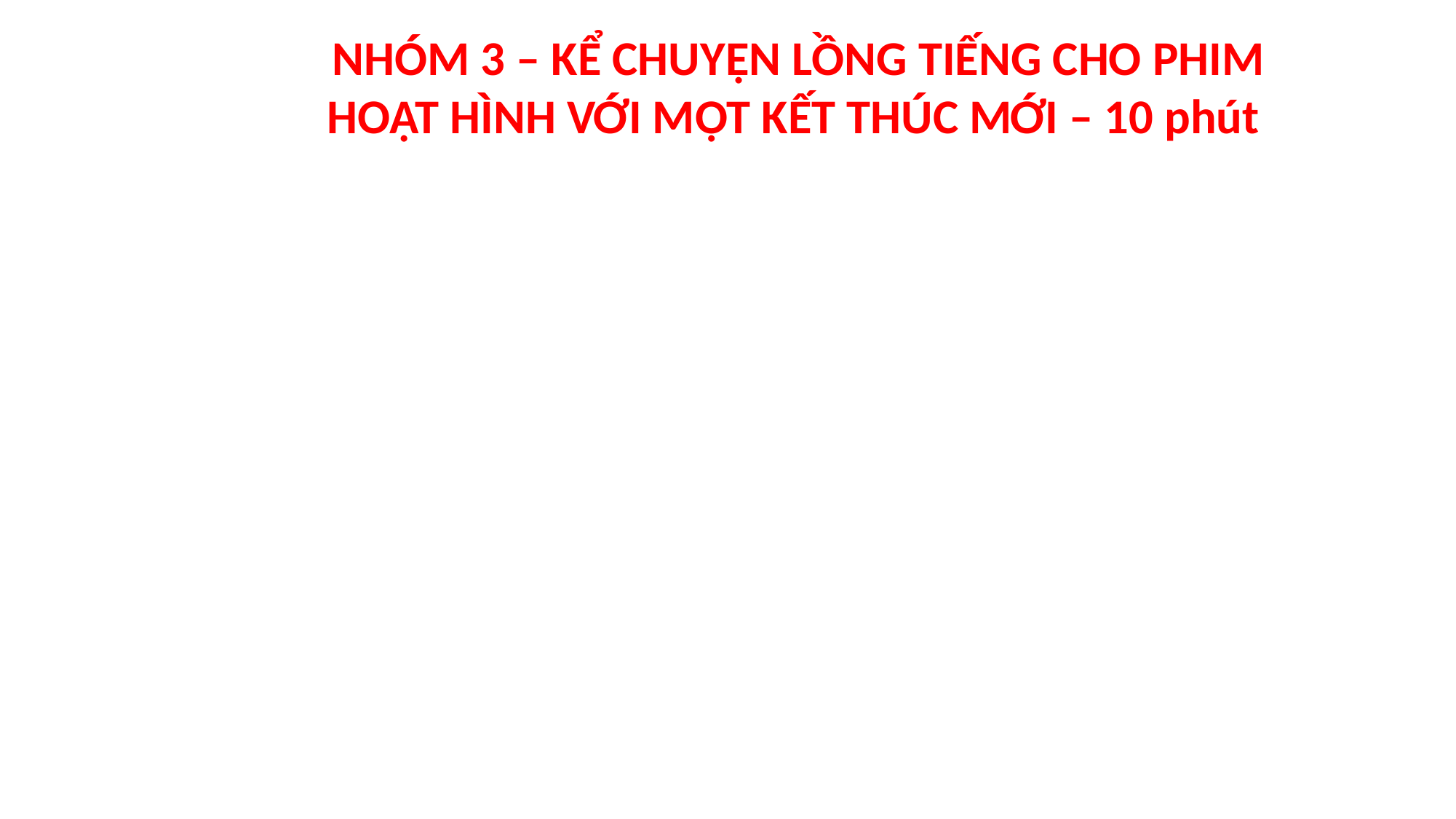

NHÓM 3 – KỂ CHUYỆN LỒNG TIẾNG CHO PHIM HOẠT HÌNH VỚI MỘT KẾT THÚC MỚI – 10 phút